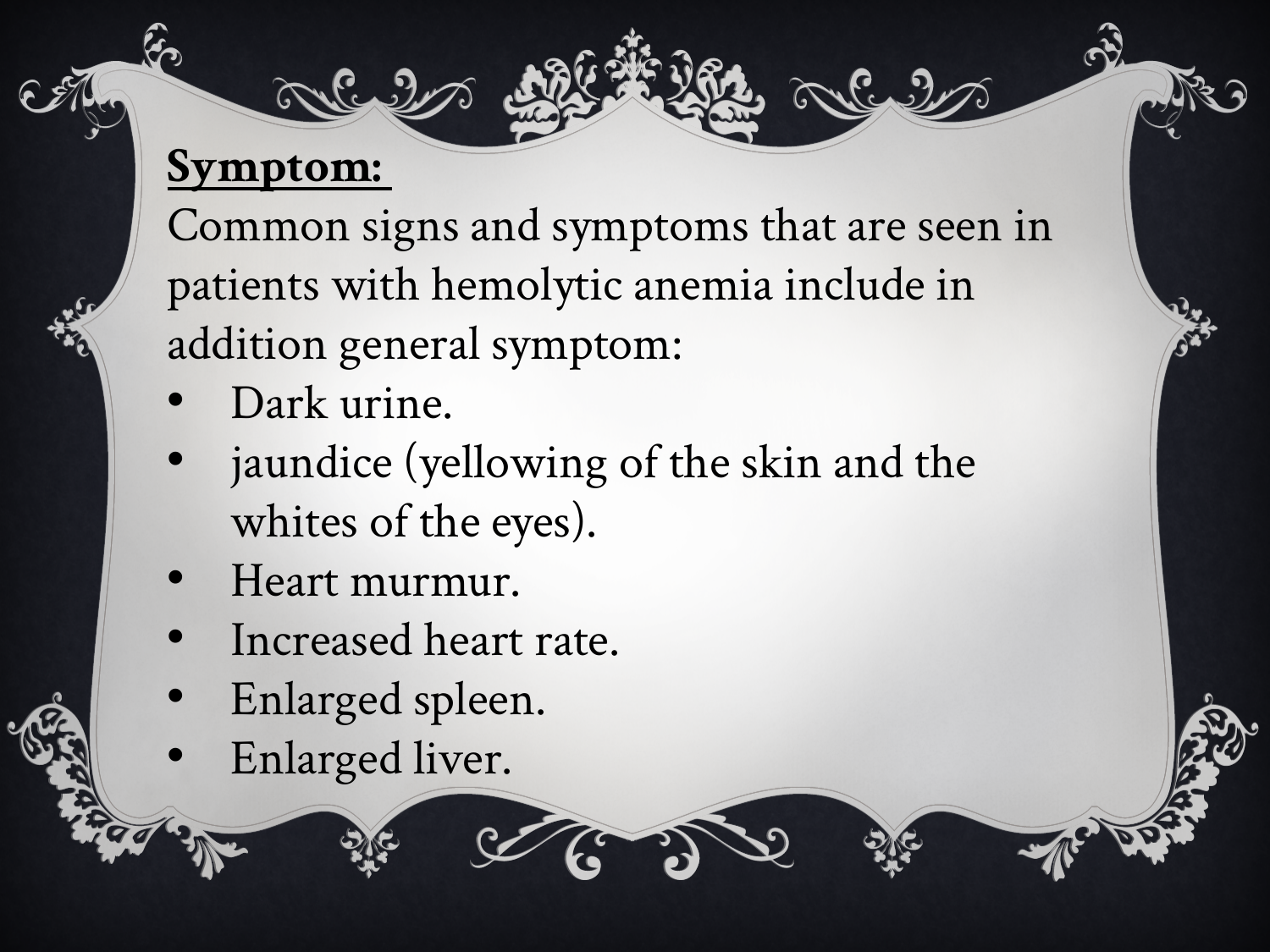

Symptom:
Common signs and symptoms that are seen in patients with hemolytic anemia include in addition general symptom:
Dark urine.
jaundice (yellowing of the skin and the whites of the eyes).
Heart murmur.
Increased heart rate.
Enlarged spleen.
Enlarged liver.